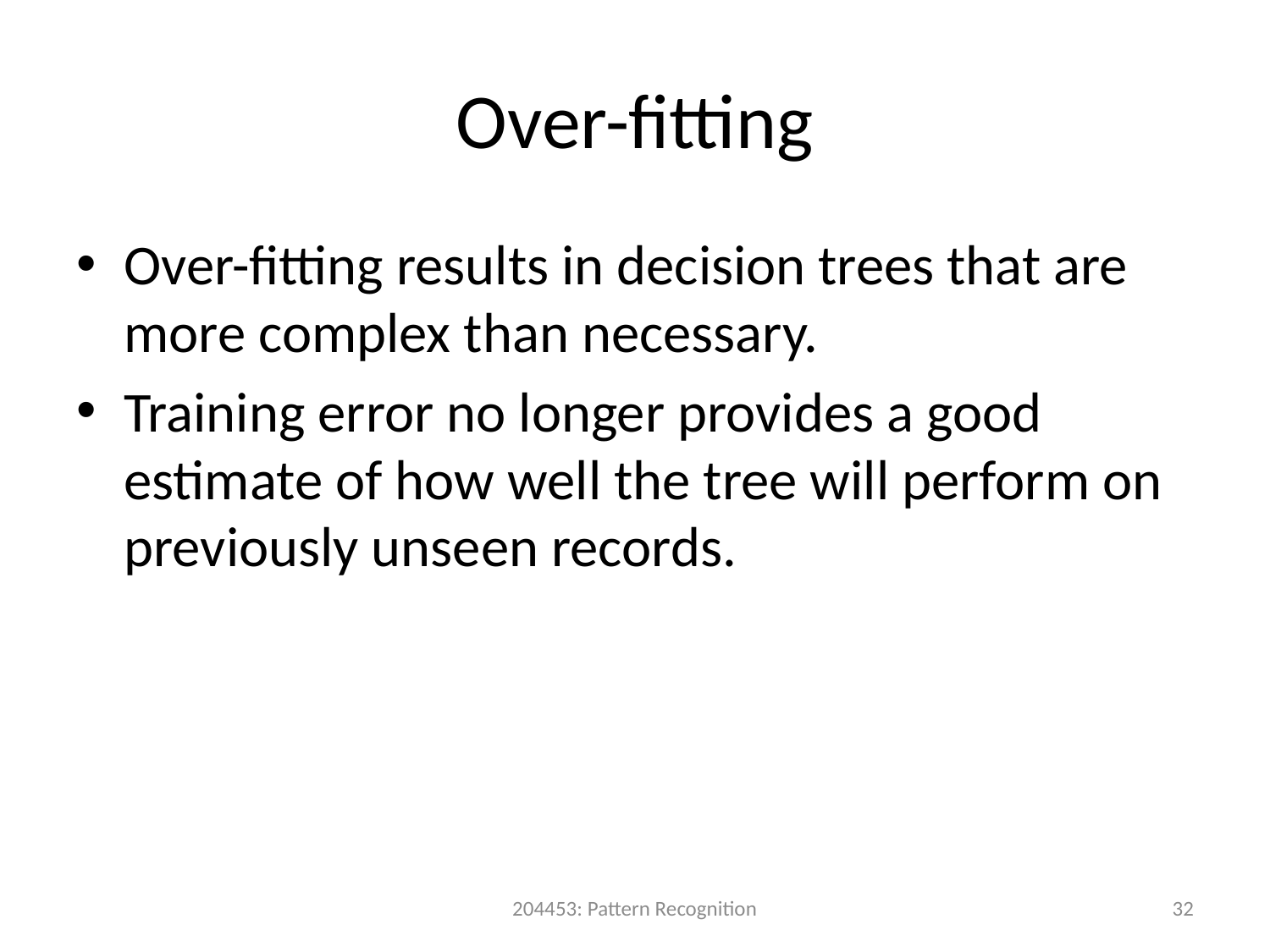

# Over-fitting
Over-fitting results in decision trees that are more complex than necessary.
Training error no longer provides a good estimate of how well the tree will perform on previously unseen records.
204453: Pattern Recognition
32